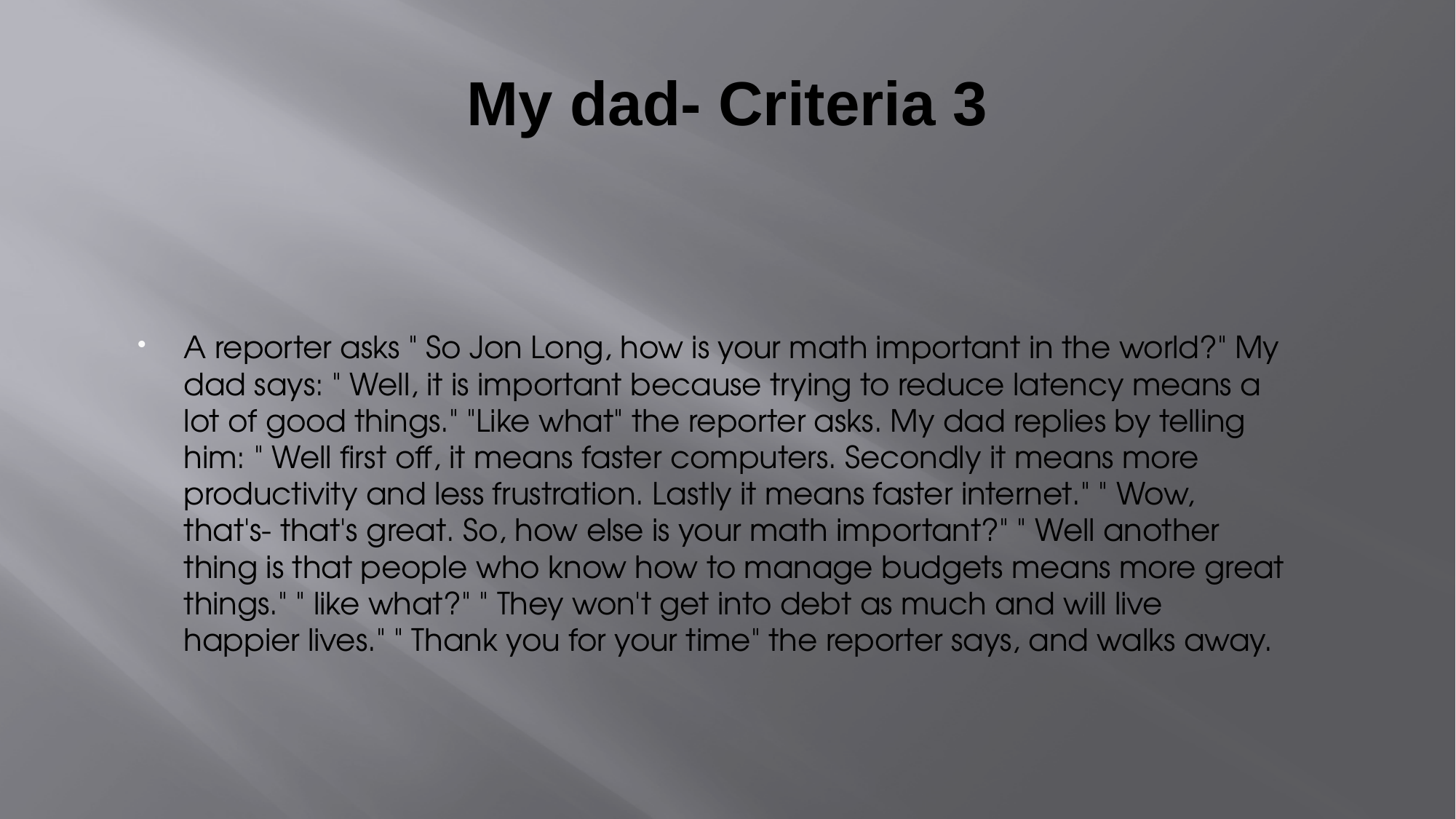

# My dad- Criteria 3
A reporter asks " So Jon Long, how is your math important in the world?" My dad says: " Well, it is important because trying to reduce latency means a lot of good things." "Like what" the reporter asks. My dad replies by telling him: " Well first off, it means faster computers. Secondly it means more productivity and less frustration. Lastly it means faster internet." " Wow, that's- that's great. So, how else is your math important?" " Well another thing is that people who know how to manage budgets means more great things." " like what?" " They won't get into debt as much and will live happier lives." " Thank you for your time" the reporter says, and walks away.